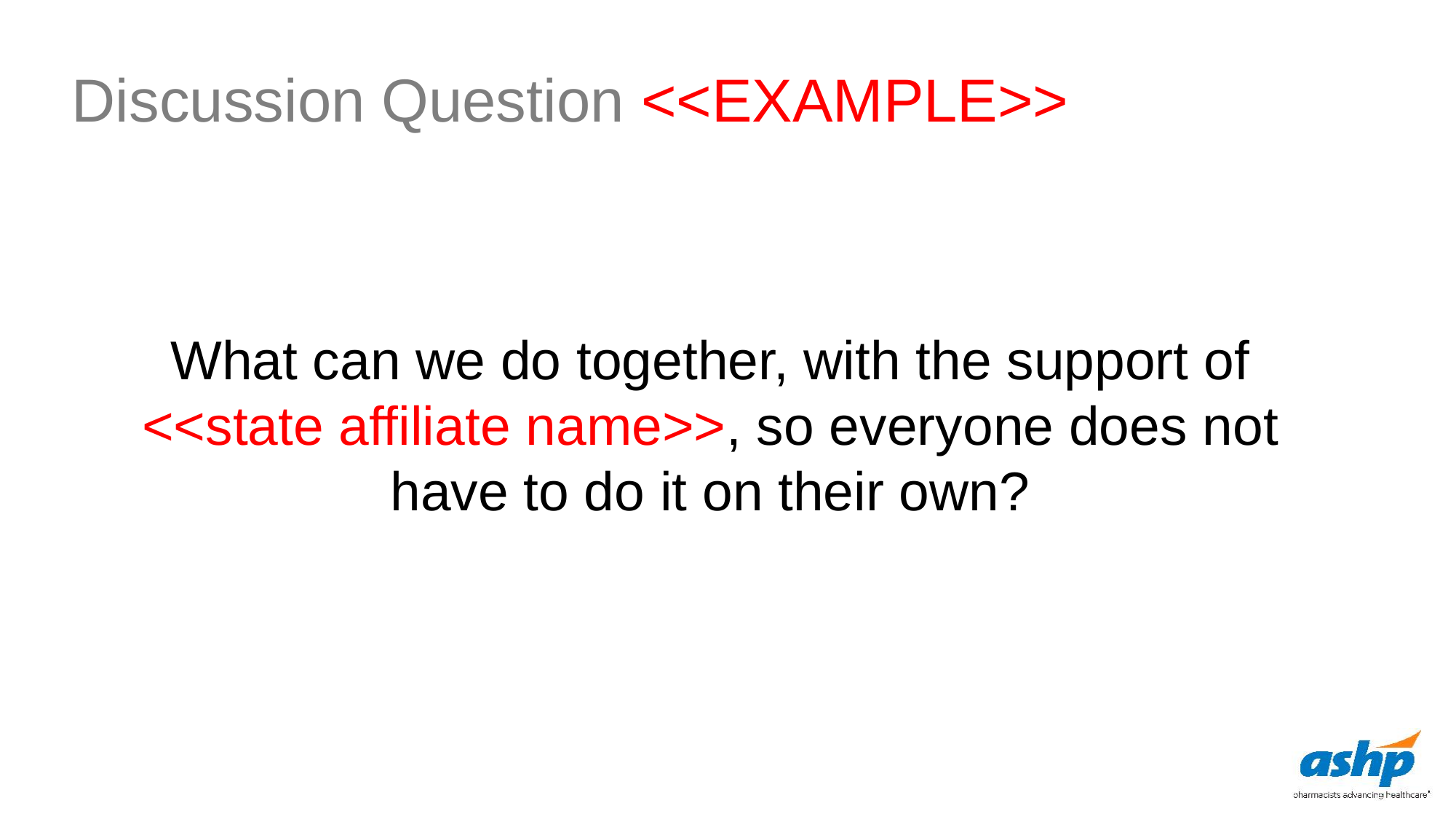

Discussion Question <<EXAMPLE>>

What can we do together, with the support of <<state affiliate name>>, so everyone does not have to do it on their own?